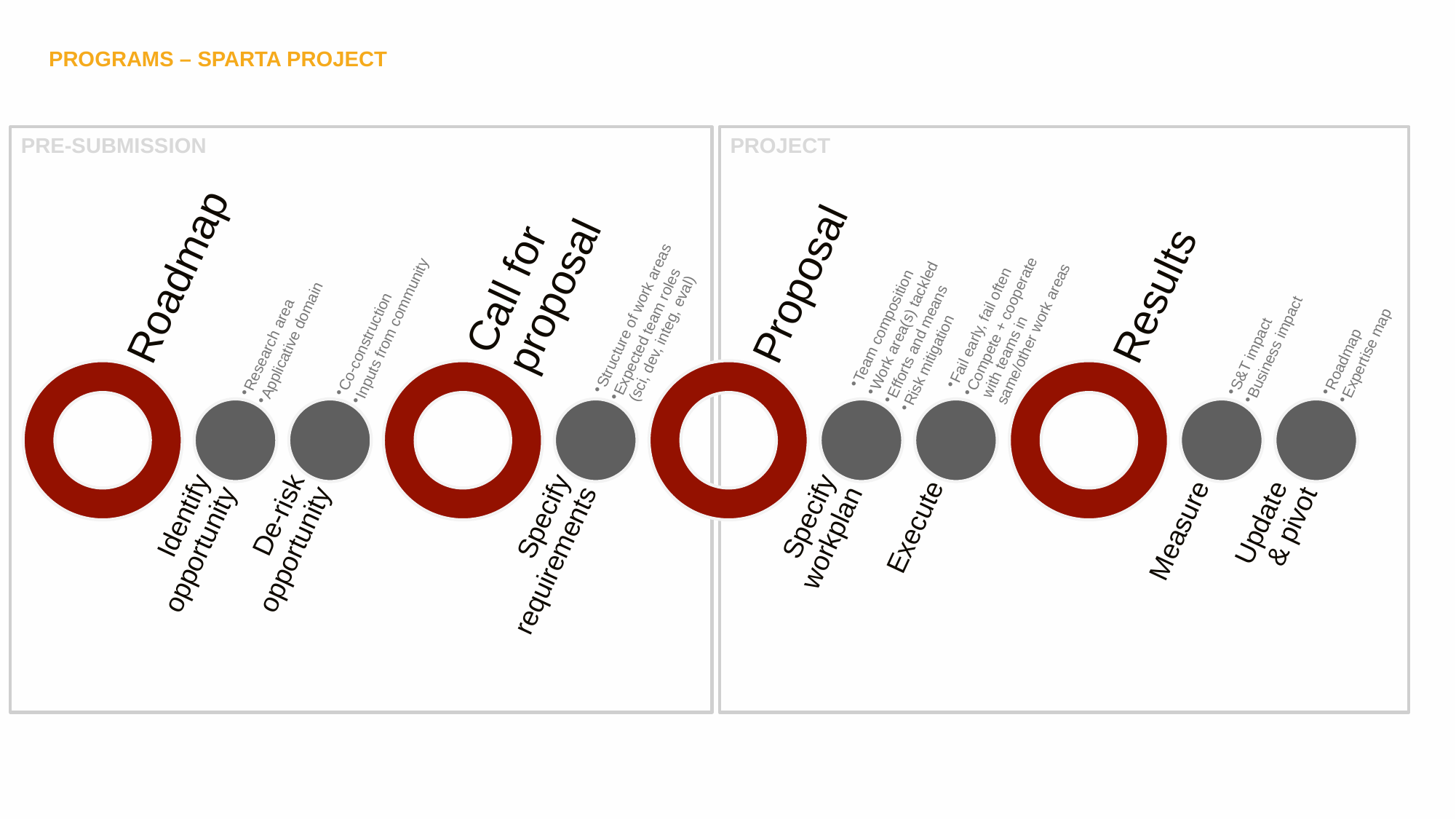

PROGRAMS – SPARTA PROJECT

Roadmap
Identify opportunity
Research area
Applicative domain
De-risk opportunity
Co-construction
Inputs from community
Call for proposal
Specify requirements
Structure of work areas
Expected team roles
(sci, dev, integ, eval)
Proposal
Specify workplan
Team composition
Work area(s) tackled
Efforts and means
Risk mitigation
Execute
Fail early, fail often
Compete + cooperate with teams in same/other work areas
Results
Measure
S&T impact
Business impact
Update
 & pivot
Roadmap
Expertise map
PRE-SUBMISSION
PROJECT